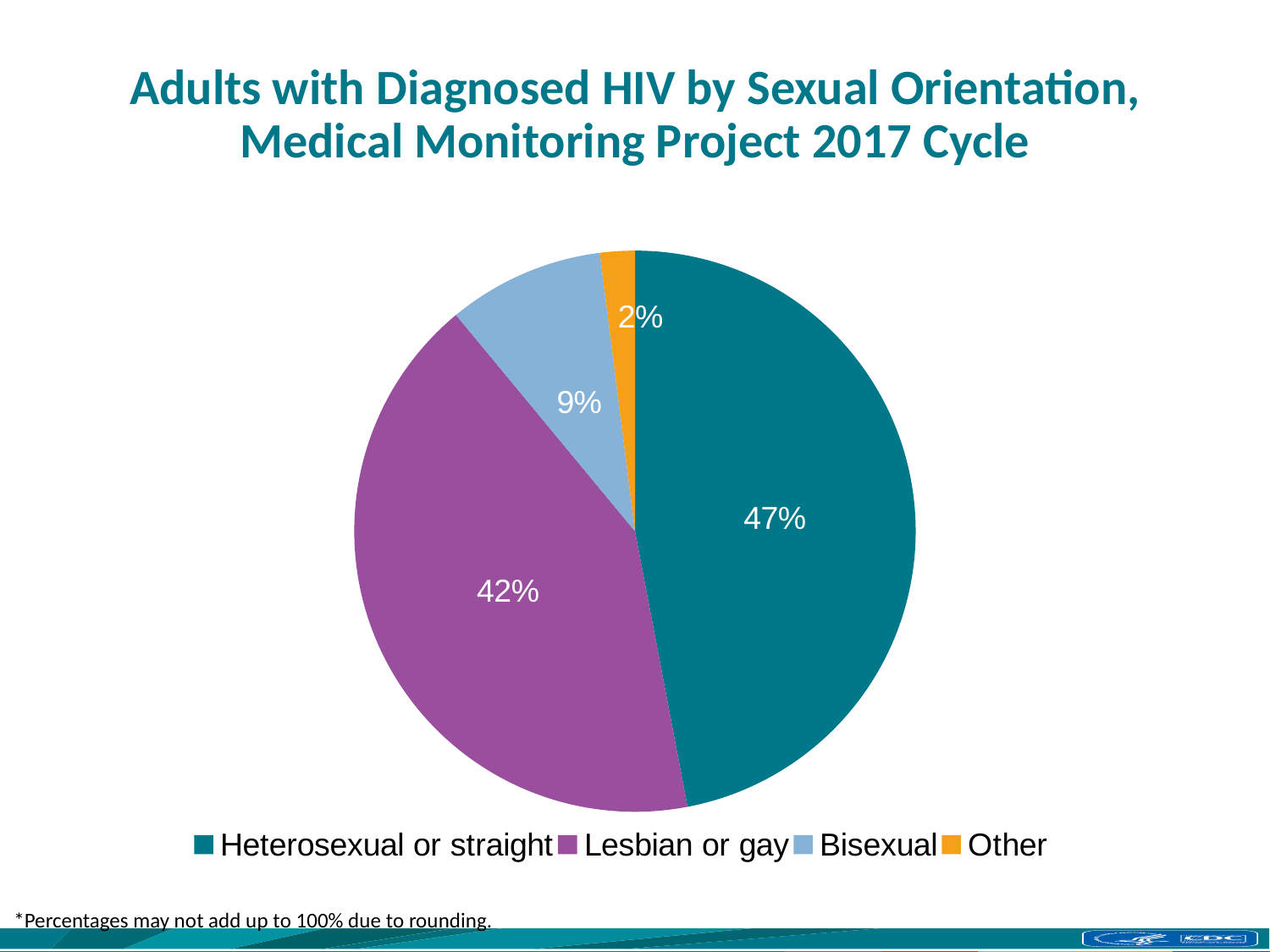

# Adults with Diagnosed HIV by Sexual Orientation, Medical Monitoring Project 2017 Cycle

### Chart

| Category | Sexual orientation |
|---|---|
| Heterosexual or straight | 47.0 |
| Lesbian or gay | 42.0 |
| Bisexual | 9.0 |
| Other | 2.0 |
*Percentages may not add up to 100% due to rounding.